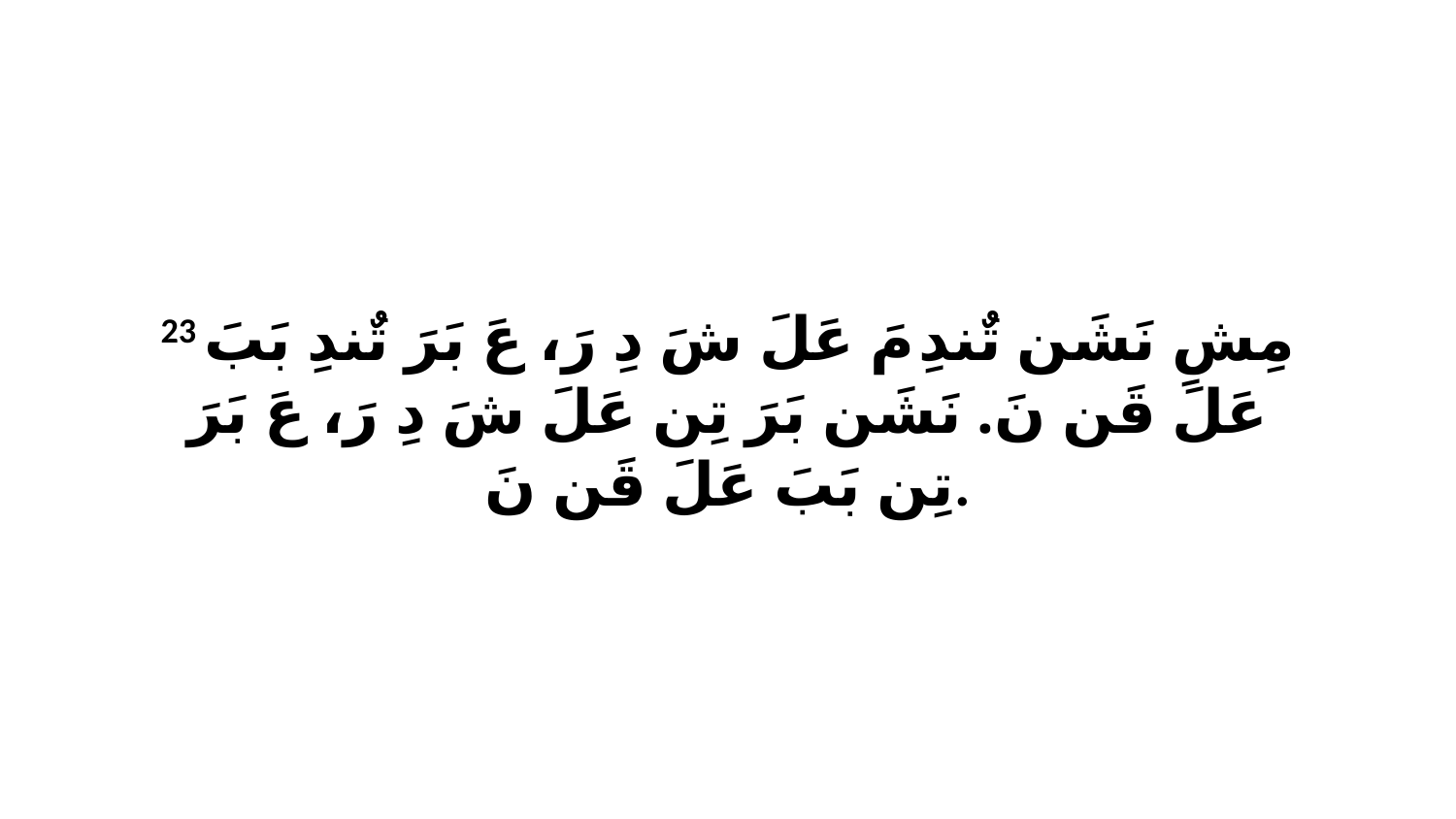

23 مِشِ نَشَن تٌندِ مَ عَلَ شَ دِ رَ، عَ بَرَ تٌندِ بَبَ عَلَ قَن نَ. نَشَن بَرَ تِن عَلَ شَ دِ رَ، عَ بَرَ تِن بَبَ عَلَ قَن نَ.